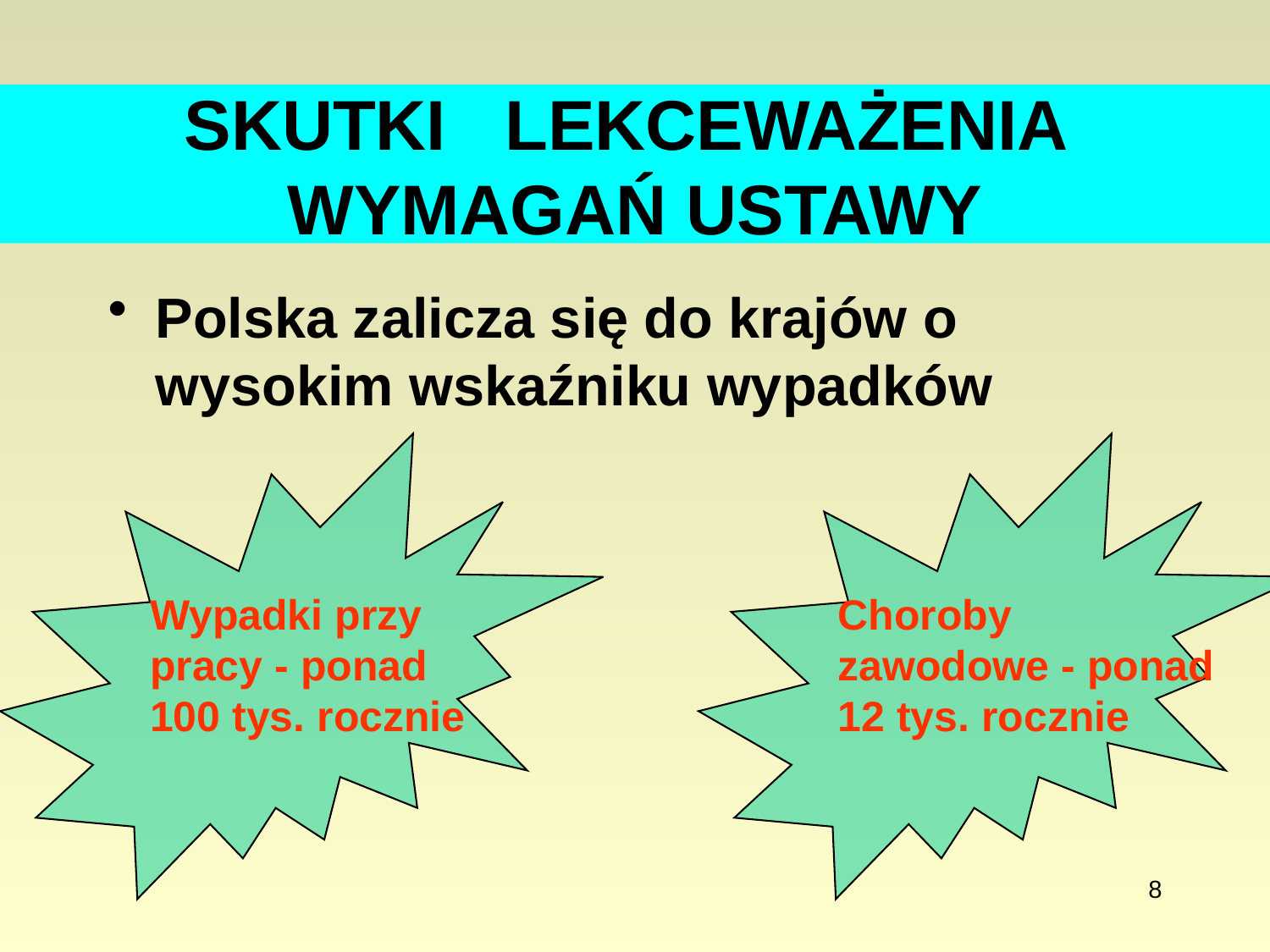

# SKUTKI   LEKCEWAŻENIA WYMAGAŃ USTAWY
Polska zalicza się do krajów o wysokim wskaźniku wypadków

Wypadki przy pracy - ponad 100 tys. rocznie
Choroby zawodowe - ponad 12 tys. rocznie
8